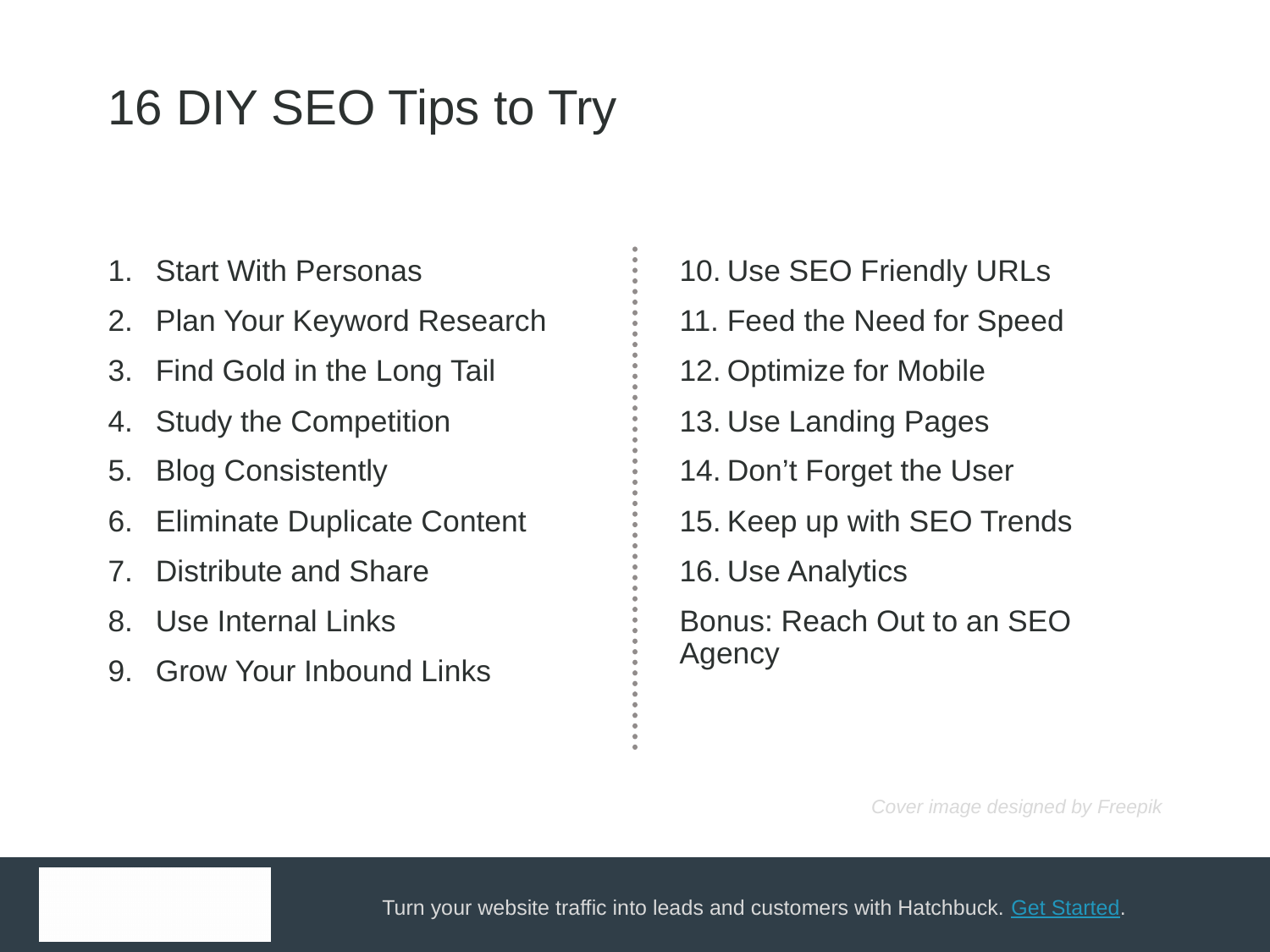

16 DIY SEO Tips to Try
Start With Personas
Plan Your Keyword Research
Find Gold in the Long Tail
Study the Competition
Blog Consistently
Eliminate Duplicate Content
Distribute and Share
Use Internal Links
Grow Your Inbound Links

Use SEO Friendly URLs
Feed the Need for Speed
Optimize for Mobile
Use Landing Pages
Don’t Forget the User
Keep up with SEO Trends
Use Analytics
Bonus: Reach Out to an SEO Agency

Cover image designed by Freepik